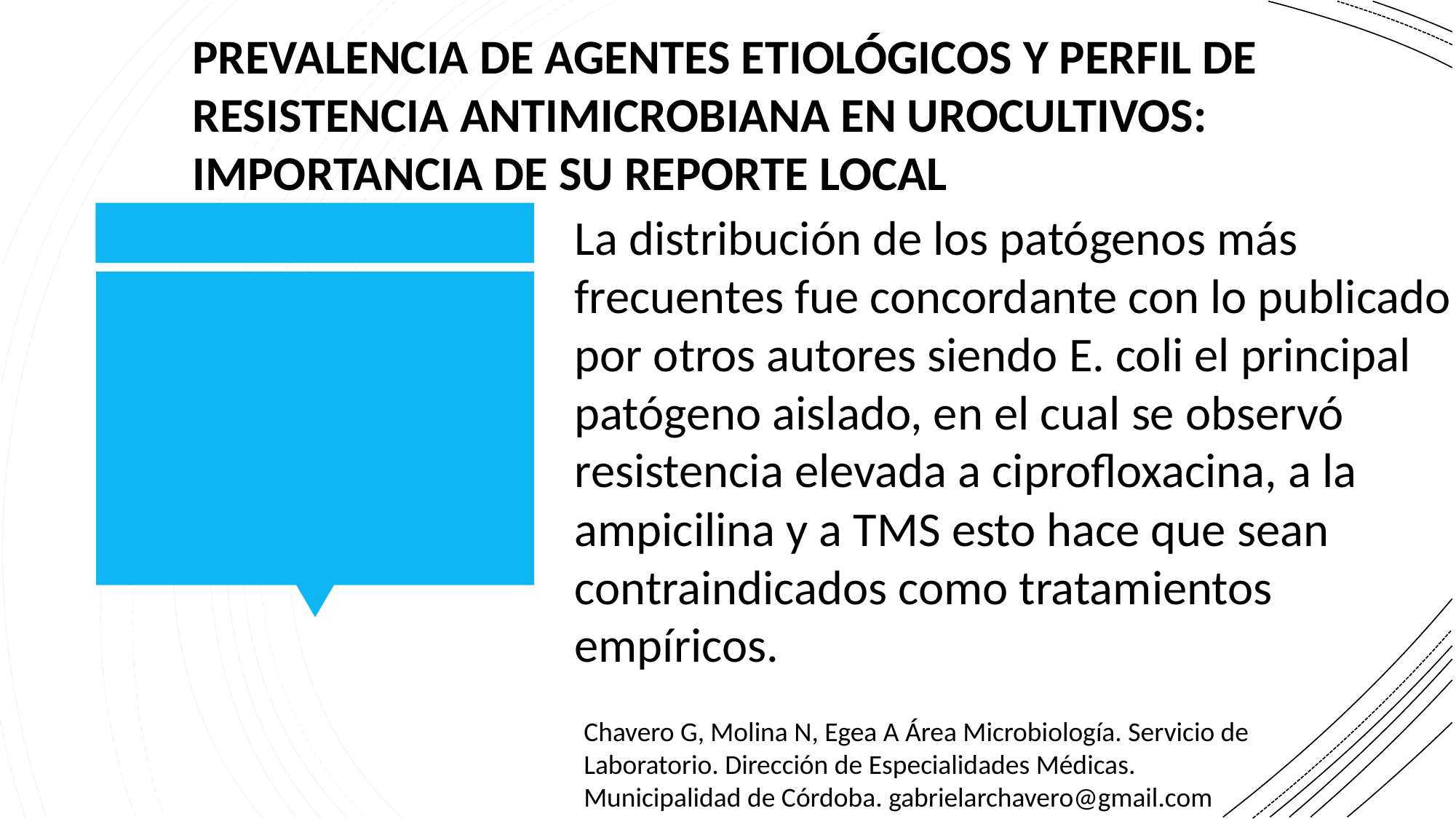

PREVALENCIA DE AGENTES ETIOLÓGICOS Y PERFIL DE RESISTENCIA ANTIMICROBIANA EN UROCULTIVOS: IMPORTANCIA DE SU REPORTE LOCAL
La distribución de los patógenos más frecuentes fue concordante con lo publicado por otros autores siendo E. coli el principal patógeno aislado, en el cual se observó resistencia elevada a ciprofloxacina, a la  ampicilina y a TMS esto hace que sean contraindicados como tratamientos empíricos.
Chavero G, Molina N, Egea A Área Microbiología. Servicio de Laboratorio. Dirección de Especialidades Médicas. Municipalidad de Córdoba. gabrielarchavero@gmail.com